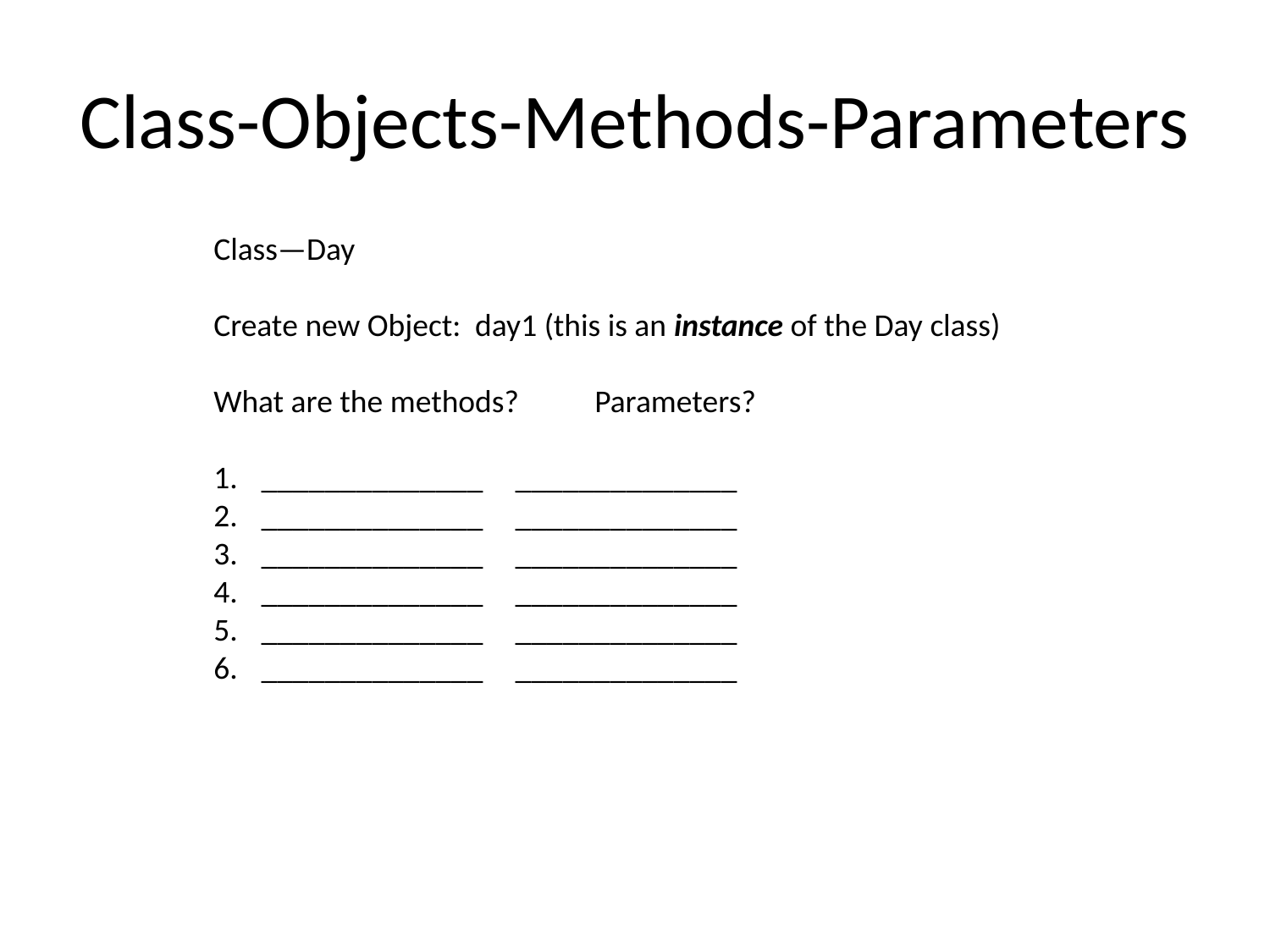

# Class-Objects-Methods-Parameters
Class—Day

Create new Object:  day1 (this is an instance of the Day class)

What are the methods?	Parameters?

______________	______________
______________	______________
______________	______________
______________	______________
______________	______________
______________	______________